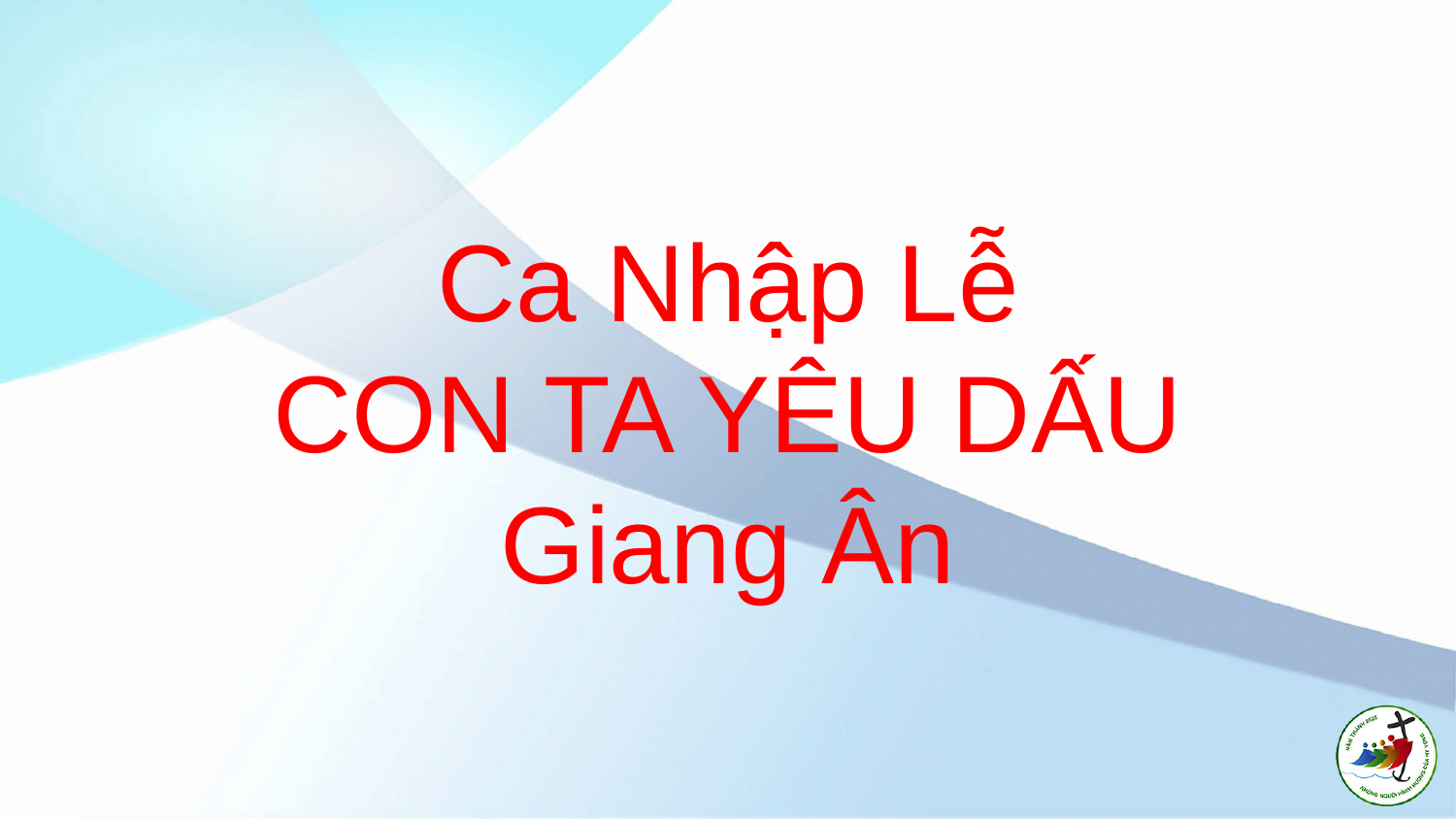

# Ca Nhập Lễ CON TA YÊU DẤU Giang Ân